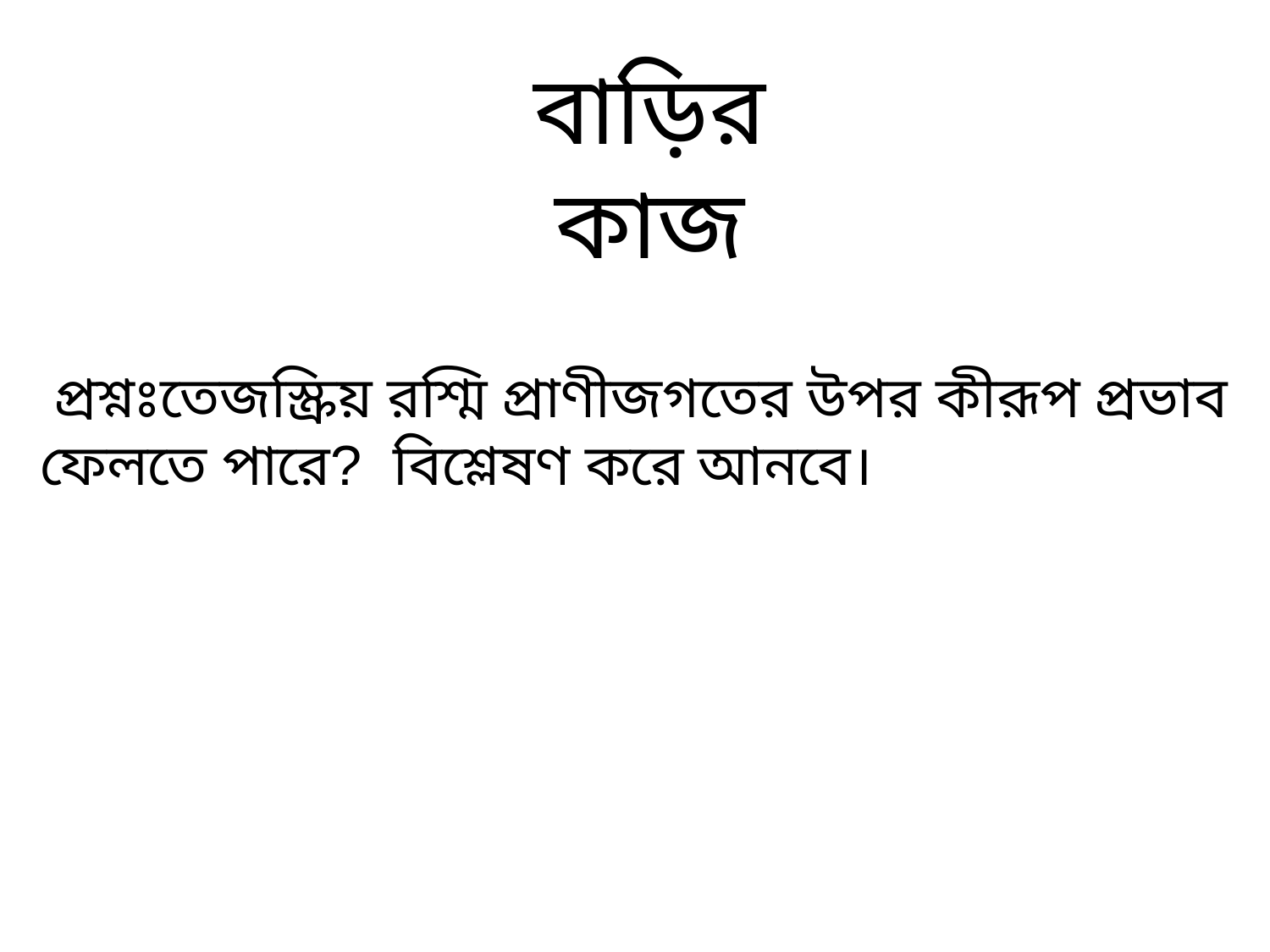

বাড়ির কাজ
 প্রশ্নঃতেজস্ক্রিয় রশ্মি প্রাণীজগতের উপর কীরূপ প্রভাব ফেলতে পারে?  বিশ্লেষণ করে আনবে।